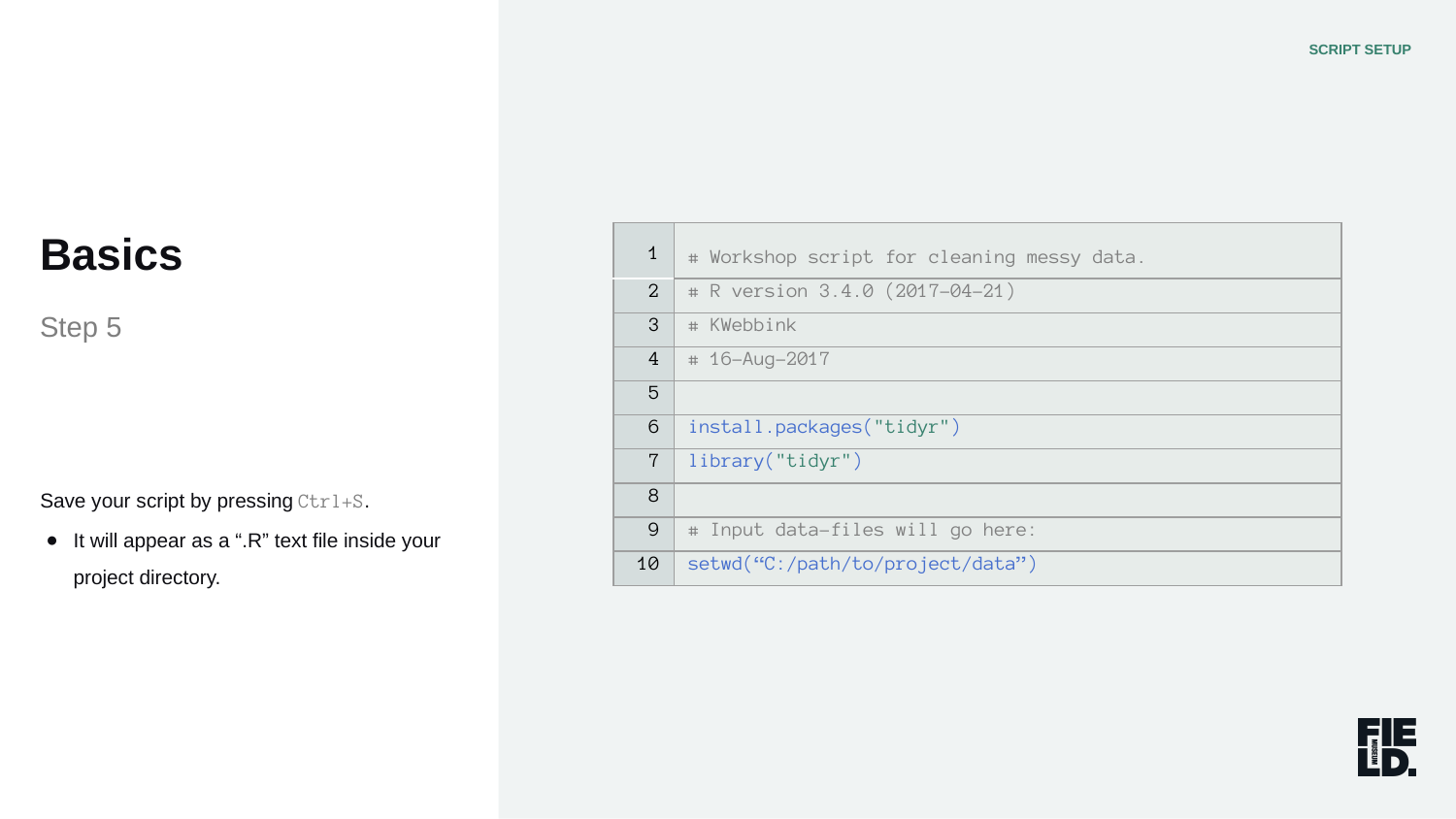

SCRIPT SETUP
Basics
| 1 | # Workshop script for cleaning messy data. |
| --- | --- |
| 2 | # R version 3.4.0 (2017-04-21) |
| 3 | # KWebbink |
| 4 | # 16-Aug-2017 |
| 5 |  |
| 6 | install.packages("tidyr") |
| 7 | library("tidyr") |
| 8 |  |
| 9 | # Input data-files will go here: |
| 10 | setwd(“C:/path/to/project/data”) |
Step 5
Save your script by pressing Ctrl+S.
It will appear as a “.R” text file inside your project directory.